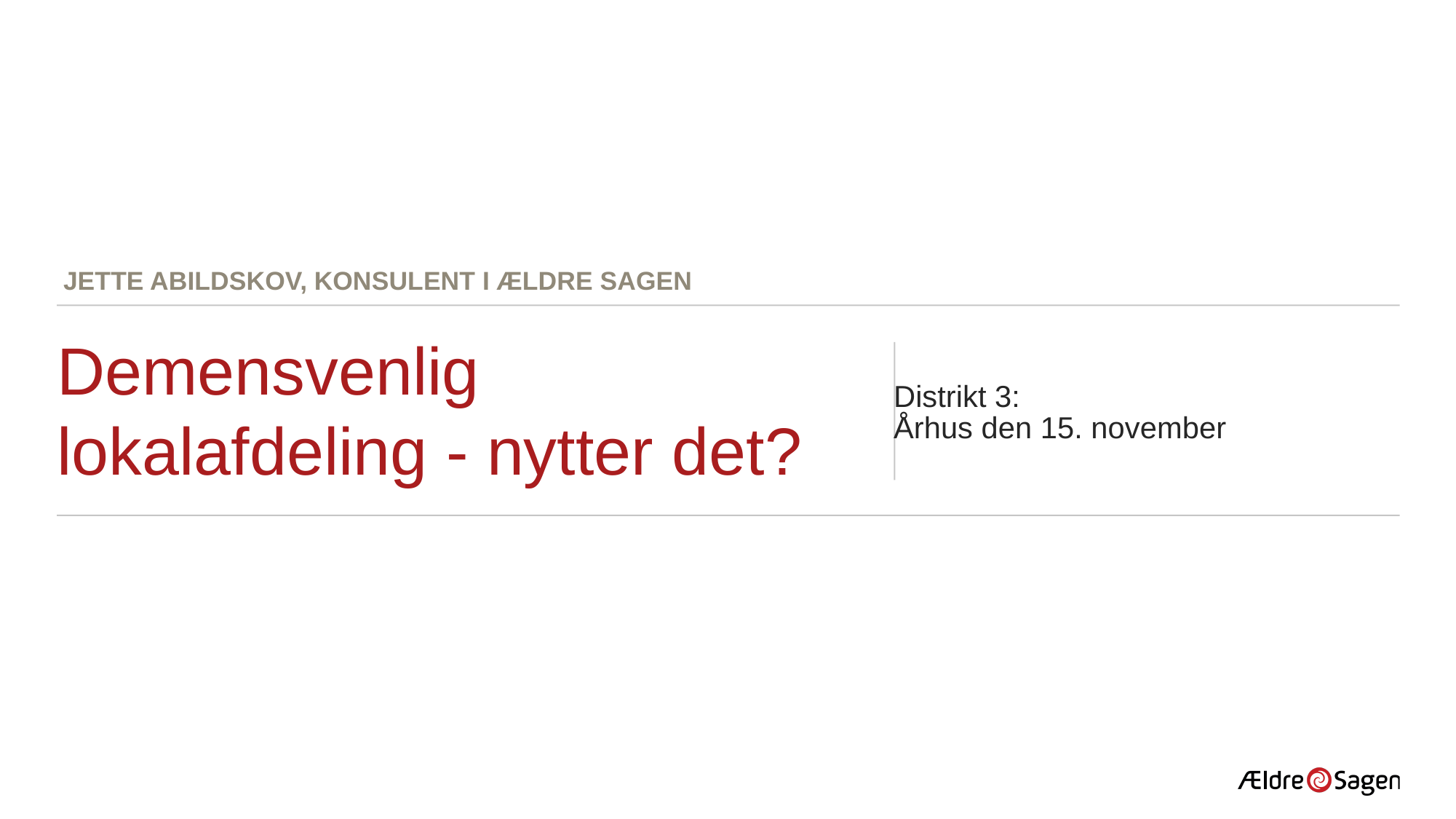

Jette Abildskov, konsulent i Ældre Sagen
# Demensvenlig lokalafdeling - nytter det?
Distrikt 3:
Århus den 15. november